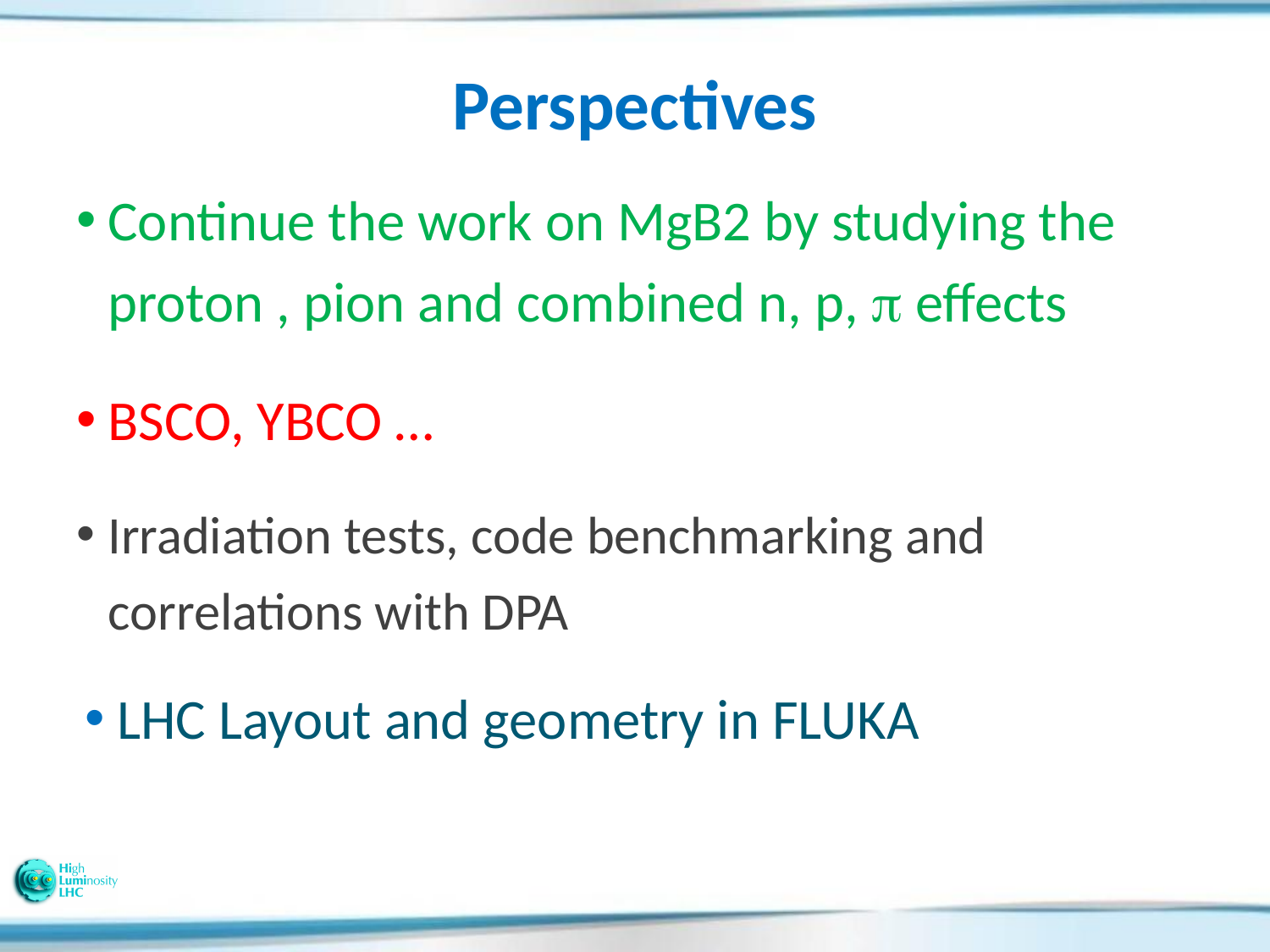

# Perspectives
Continue the work on MgB2 by studying the proton , pion and combined n, p, π effects
BSCO, YBCO …
Irradiation tests, code benchmarking and correlations with DPA
LHC Layout and geometry in FLUKA